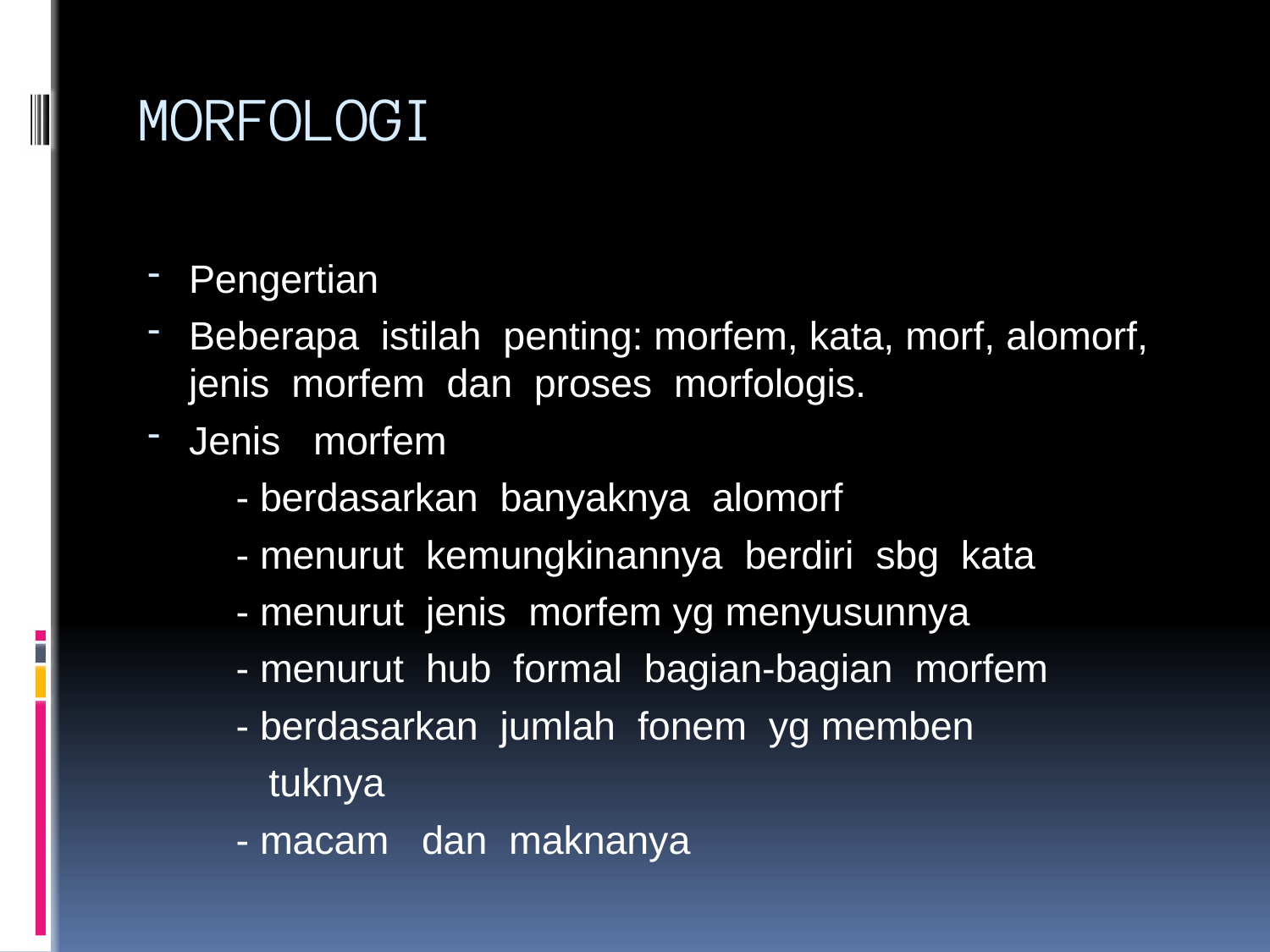

# MORFOLOGI
Pengertian
Beberapa  istilah  penting: morfem, kata, morf, alomorf, jenis  morfem  dan  proses  morfologis.
Jenis   morfem
        - berdasarkan  banyaknya  alomorf
        - menurut  kemungkinannya  berdiri  sbg  kata
        - menurut  jenis  morfem yg menyusunnya
        - menurut  hub  formal  bagian-bagian  morfem
        - berdasarkan  jumlah  fonem  yg memben
           tuknya
        - macam   dan  maknanya